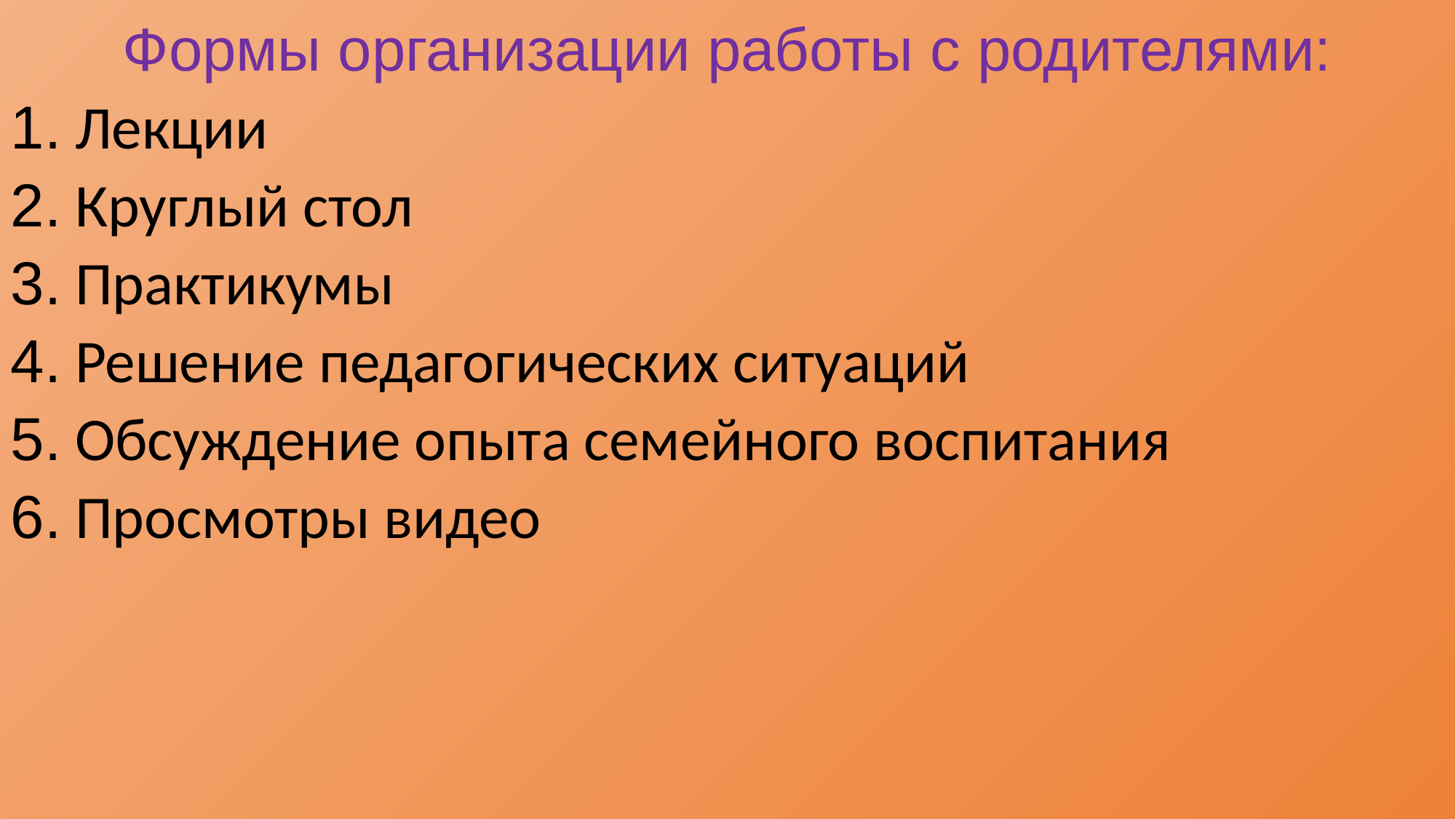

Формы организации работы с родителями:
1. Лекции
2. Круглый стол
3. Практикумы
4. Решение педагогических ситуаций
5. Обсуждение опыта семейного воспитания
6. Просмотры видео